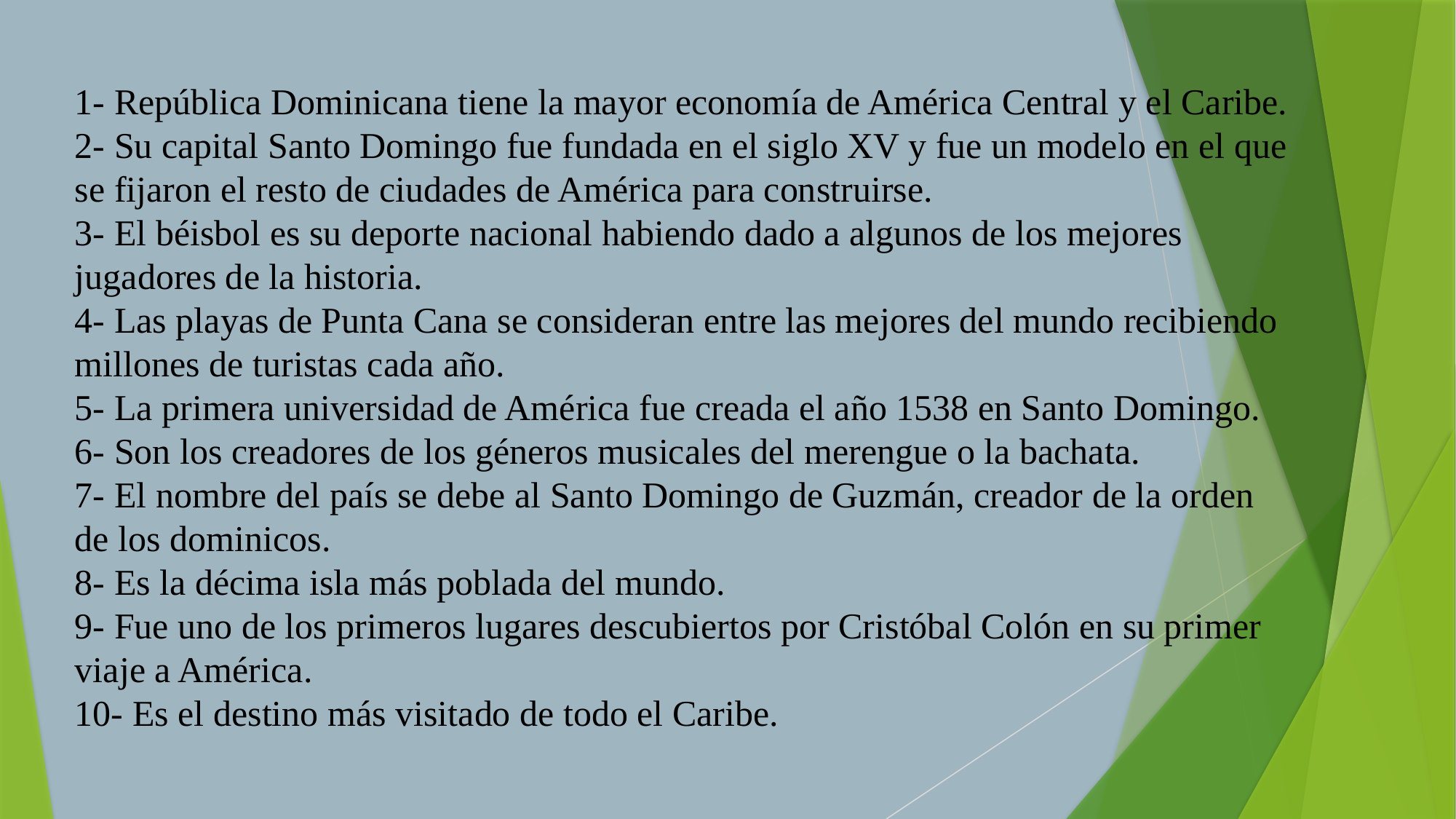

1- República Dominicana tiene la mayor economía de América Central y el Caribe.
2- Su capital Santo Domingo fue fundada en el siglo XV y fue un modelo en el que se fijaron el resto de ciudades de América para construirse.
3- El béisbol es su deporte nacional habiendo dado a algunos de los mejores jugadores de la historia.
4- Las playas de Punta Cana se consideran entre las mejores del mundo recibiendo millones de turistas cada año.
5- La primera universidad de América fue creada el año 1538 en Santo Domingo.
6- Son los creadores de los géneros musicales del merengue o la bachata.
7- El nombre del país se debe al Santo Domingo de Guzmán, creador de la orden de los dominicos.
8- Es la décima isla más poblada del mundo.
9- Fue uno de los primeros lugares descubiertos por Cristóbal Colón en su primer viaje a América.
10- Es el destino más visitado de todo el Caribe.